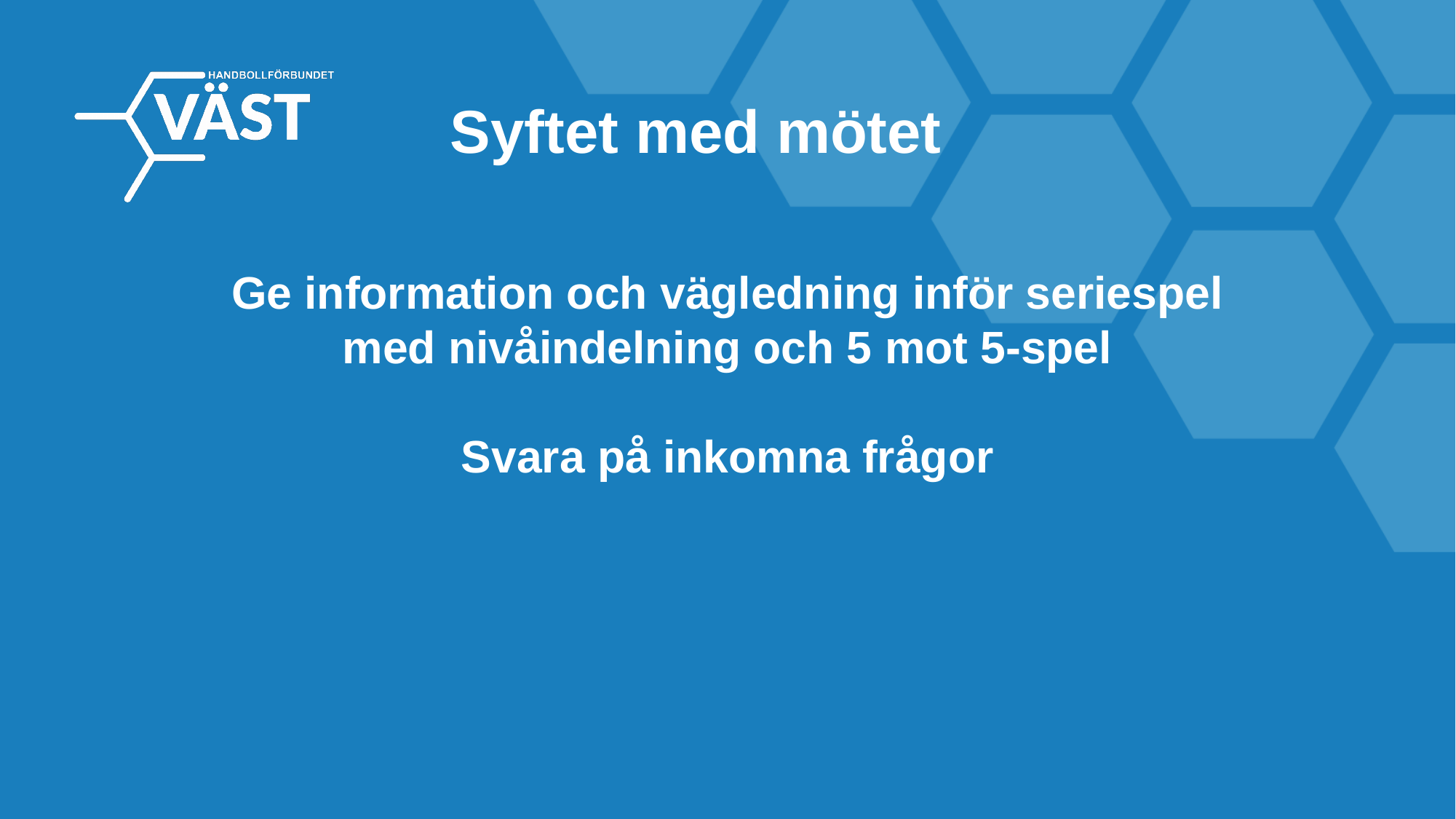

Syftet med mötet
Ge information och vägledning inför seriespel med nivåindelning och 5 mot 5-spel
Svara på inkomna frågor